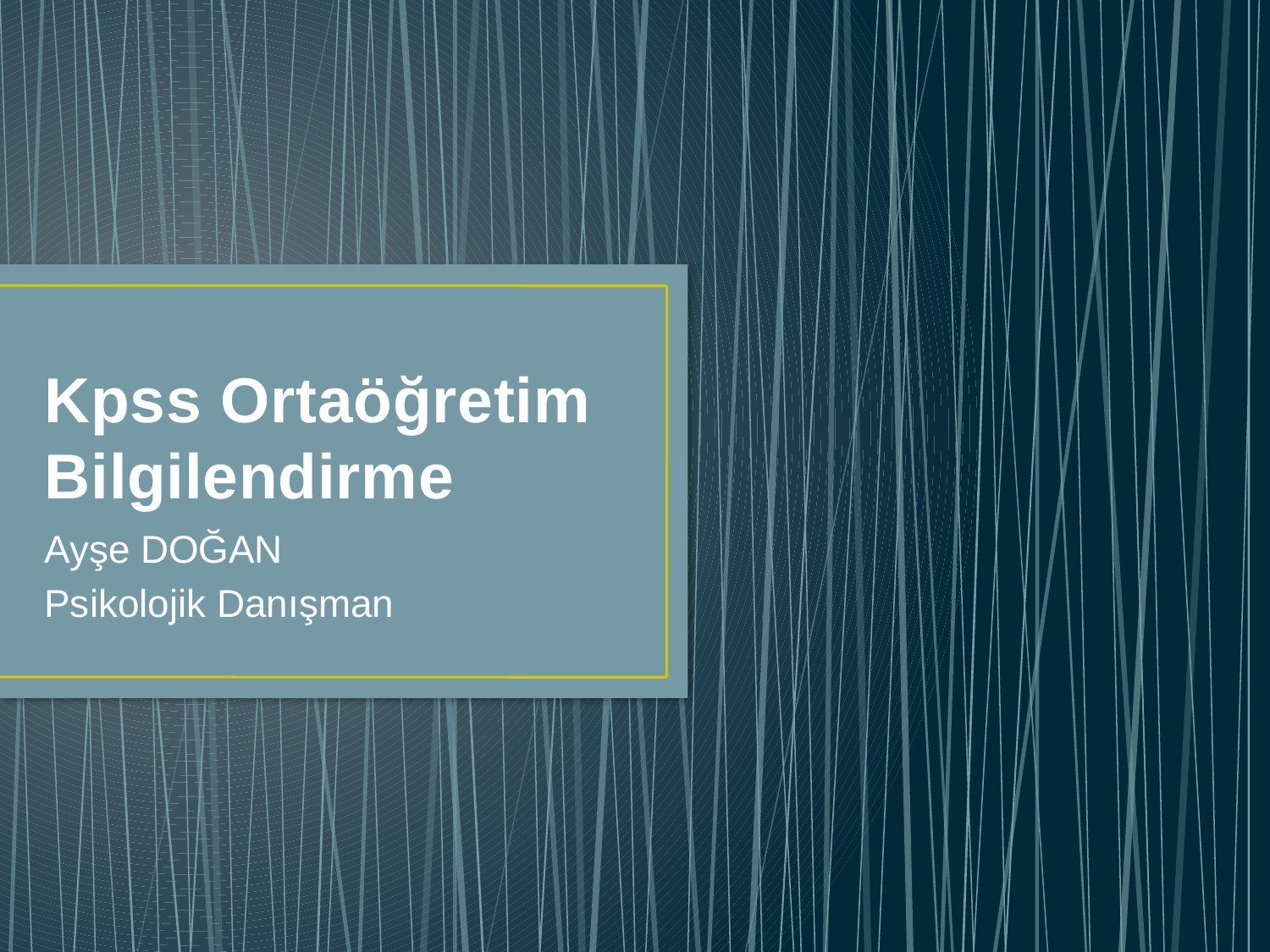

# Kpss Ortaöğretim Bilgilendirme
Ayşe DOĞAN
Psikolojik Danışman